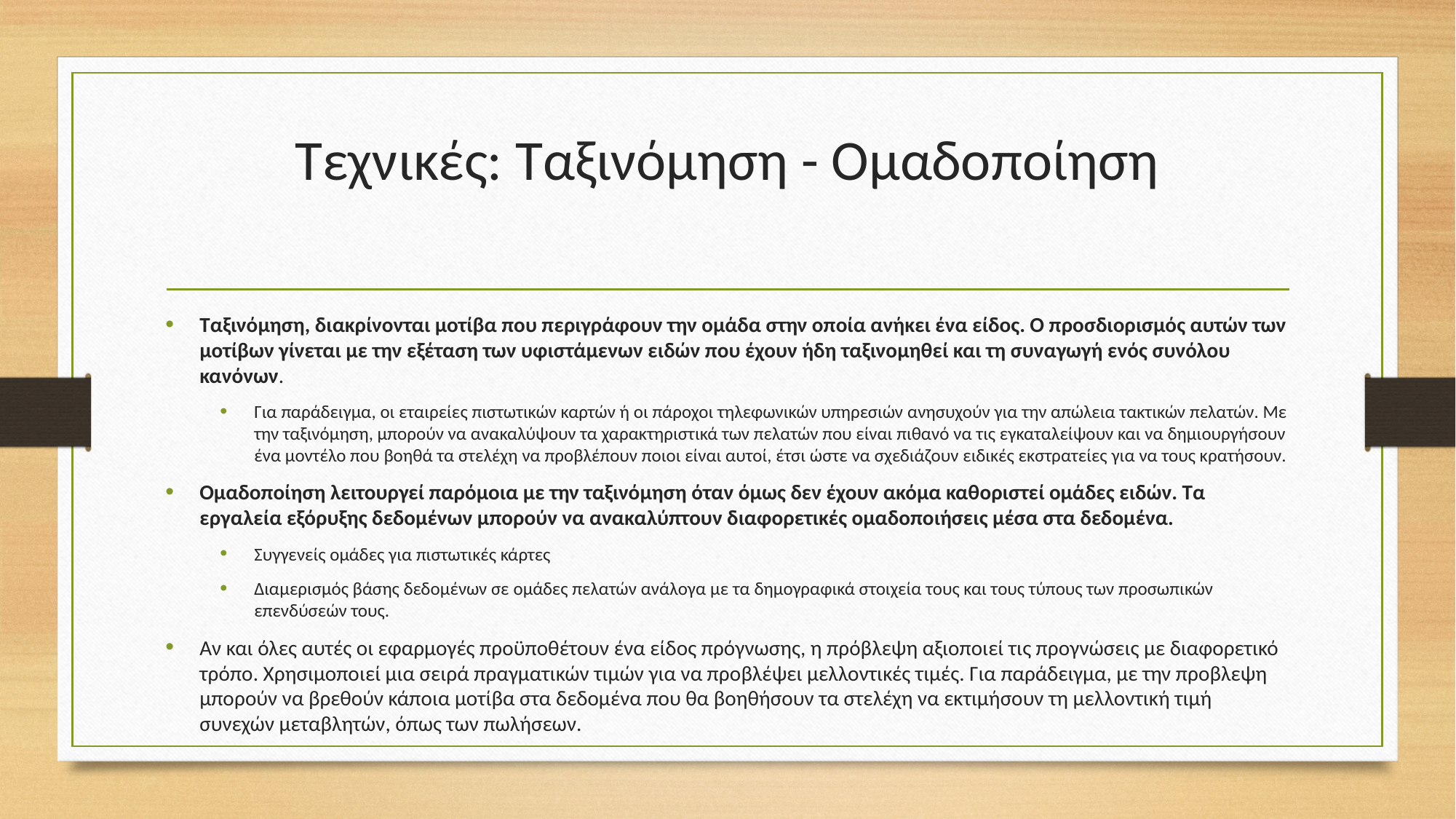

# Τεχνικές: Ταξινόμηση - Ομαδοποίηση
Ταξινόμηση, διακρίνονται μοτίβα που περιγράφουν την ομάδα στην οποία ανήκει ένα είδος. Ο προσδιορισμός αυτών των μοτίβων γίνεται με την εξέταση των υφιστάμενων ειδών που έχουν ήδη ταξινομηθεί και τη συναγωγή ενός συνόλου κανόνων.
Για παράδειγμα, οι εταιρείες πιστωτικών καρτών ή οι πάροχοι τηλεφωνικών υπηρεσιών ανησυχούν για την απώλεια τακτικών πελατών. Με την ταξινόμηση, μπορούν να ανακαλύψουν τα χαρακτηριστικά των πελατών που είναι πιθανό να τις εγκαταλείψουν και να δημιουργήσουν ένα μοντέλο που βοηθά τα στελέχη να προβλέπουν ποιοι είναι αυτοί, έτσι ώστε να σχεδιάζουν ειδικές εκστρατείες για να τους κρατήσουν.
Ομαδοποίηση λειτουργεί παρόμοια με την ταξινόμηση όταν όμως δεν έχουν ακόμα καθοριστεί ομάδες ειδών. Τα εργαλεία εξόρυξης δεδομένων μπορούν να ανακαλύπτουν διαφορετικές ομαδοποιήσεις μέσα στα δεδομένα.
Συγγενείς ομάδες για πιστωτικές κάρτες
Διαμερισμός βάσης δεδομένων σε ομάδες πελατών ανάλογα με τα δημογραφικά στοιχεία τους και τους τύπους των προσωπικών επενδύσεών τους.
Αν και όλες αυτές οι εφαρμογές προϋποθέτουν ένα είδος πρόγνωσης, η πρόβλεψη αξιοποιεί τις προγνώσεις με διαφορετικό τρόπο. Χρησιμοποιεί μια σειρά πραγματικών τιμών για να προβλέψει μελλοντικές τιμές. Για παράδειγμα, με την προβλεψη μπορούν να βρεθούν κάποια μοτίβα στα δεδομένα που θα βοηθήσουν τα στελέχη να εκτιμήσουν τη μελλοντική τιμή συνεχών μεταβλητών, όπως των πωλήσεων.